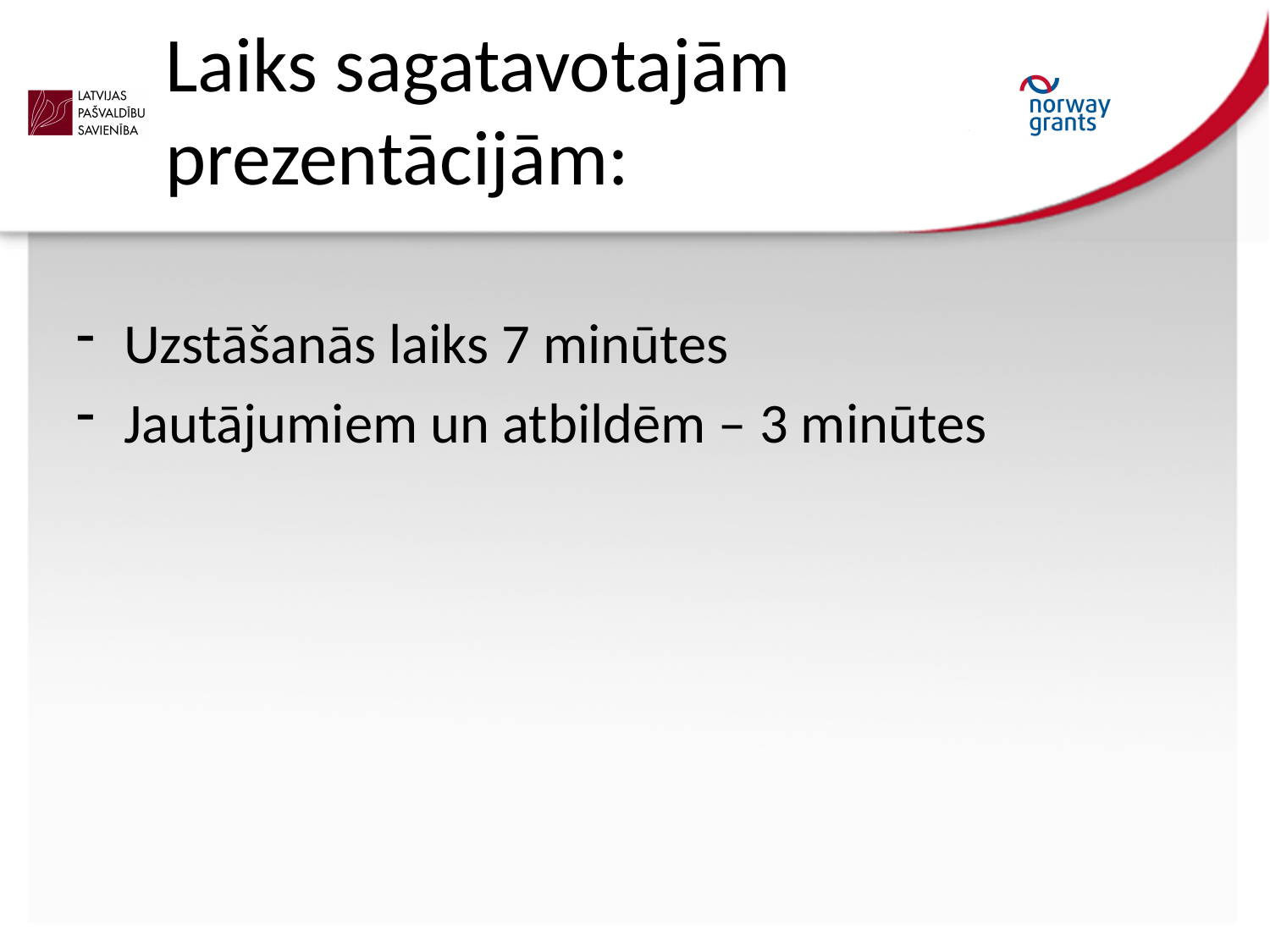

# Laiks sagatavotajām prezentācijām:

Uzstāšanās laiks 7 minūtes
Jautājumiem un atbildēm – 3 minūtes